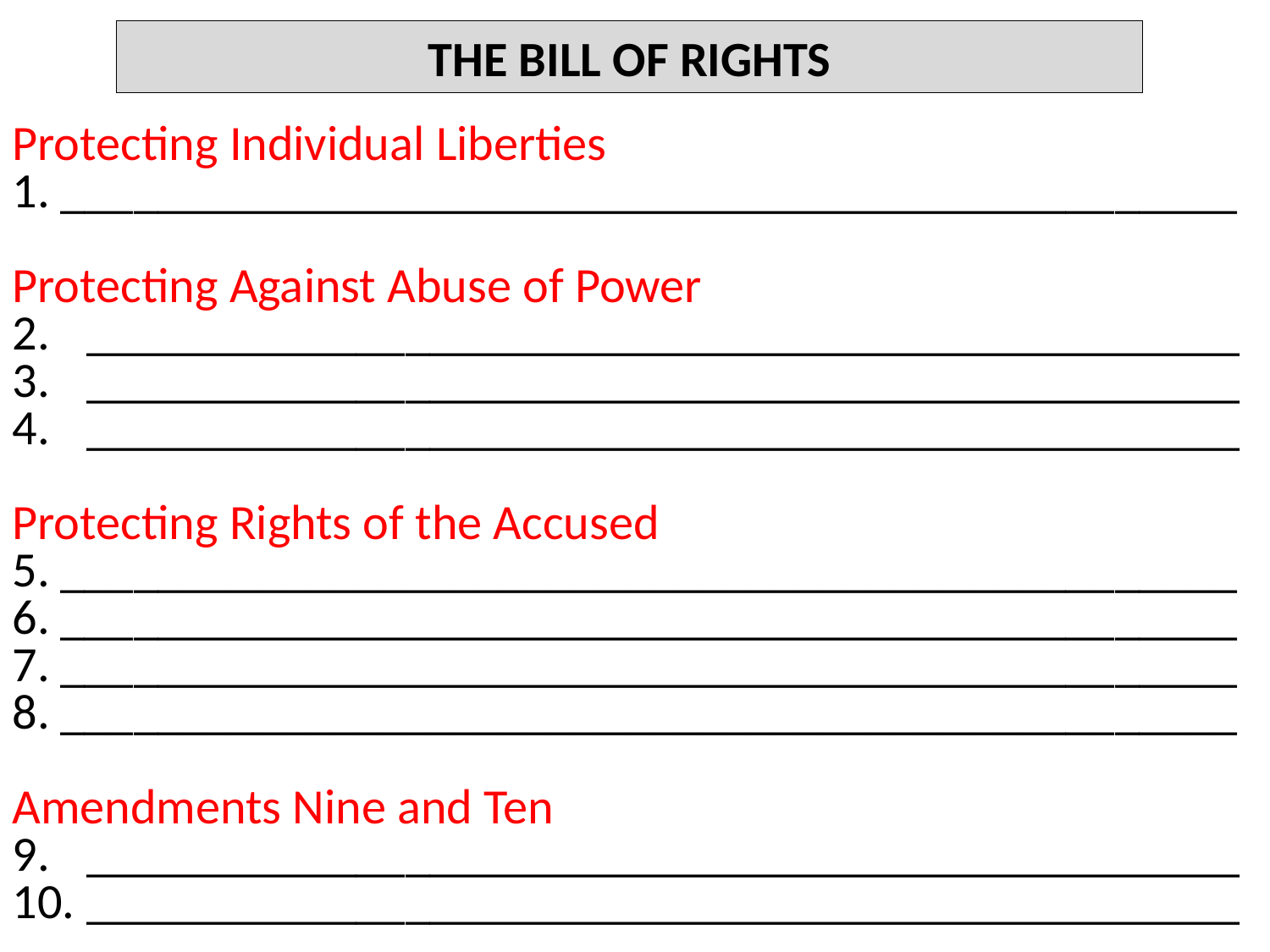

THE BILL OF RIGHTS
Protecting Individual Liberties
________________________________________________

Protecting Against Abuse of Power
_______________________________________________
_______________________________________________
_______________________________________________

Protecting Rights of the Accused
________________________________________________
________________________________________________
________________________________________________
________________________________________________

Amendments Nine and Ten
_______________________________________________
_______________________________________________